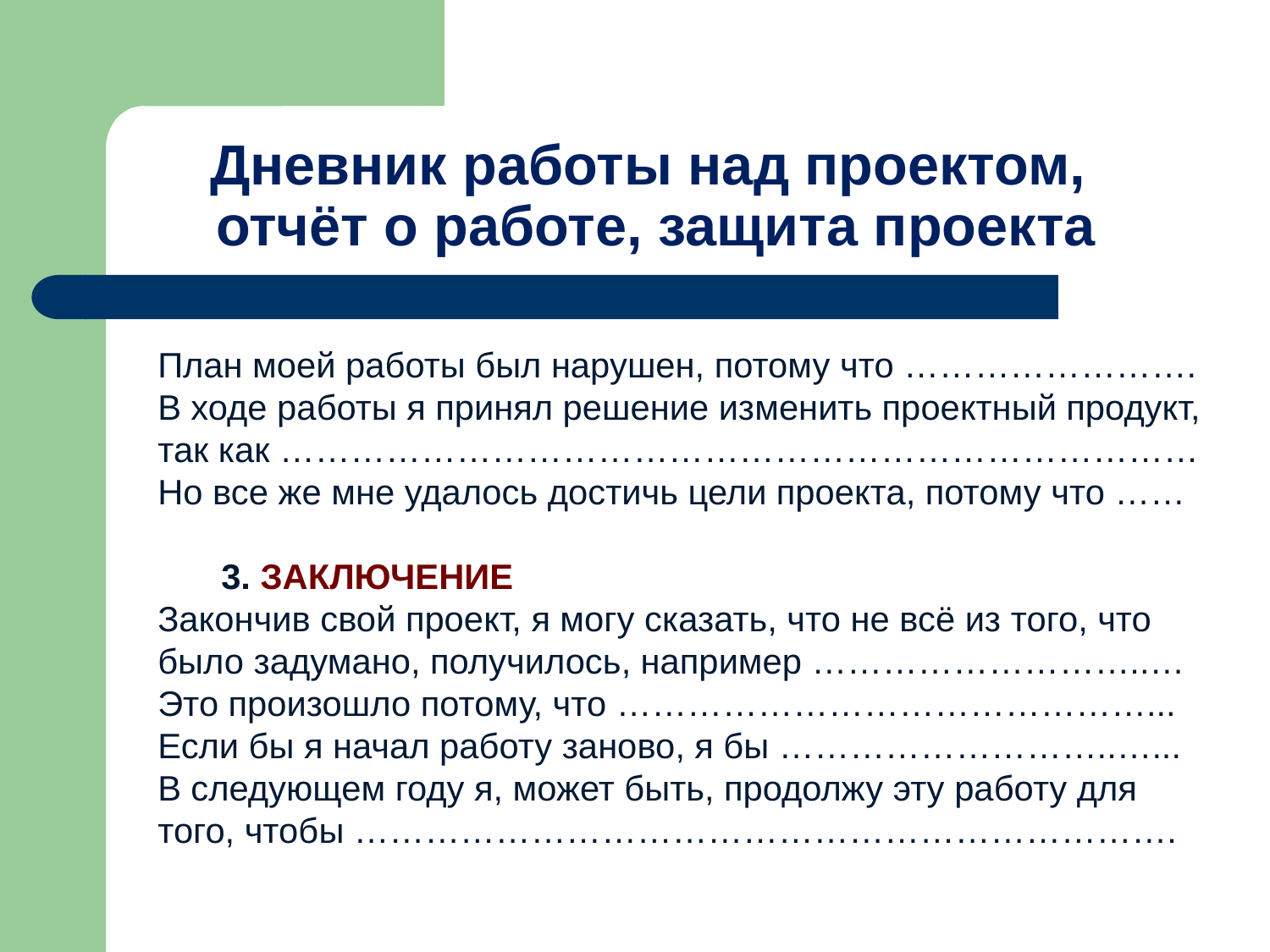

# Дневник работы над проектом, отчёт о работе, защита проекта
План моей работы был нарушен, потому что …………………….
В ходе работы я принял решение изменить проектный продукт, так как ……………………………………………………………………
Но все же мне удалось достичь цели проекта, потому что ……

3. ЗАКЛЮЧЕНИЕ
Закончив свой проект, я могу сказать, что не всё из того, что было задумано, получилось, например ………………………..…
Это произошло потому, что ………………………………………...
Если бы я начал работу заново, я бы ………………………..…...
В следующем году я, может быть, продолжу эту работу для того, чтобы …………………………………………………………….